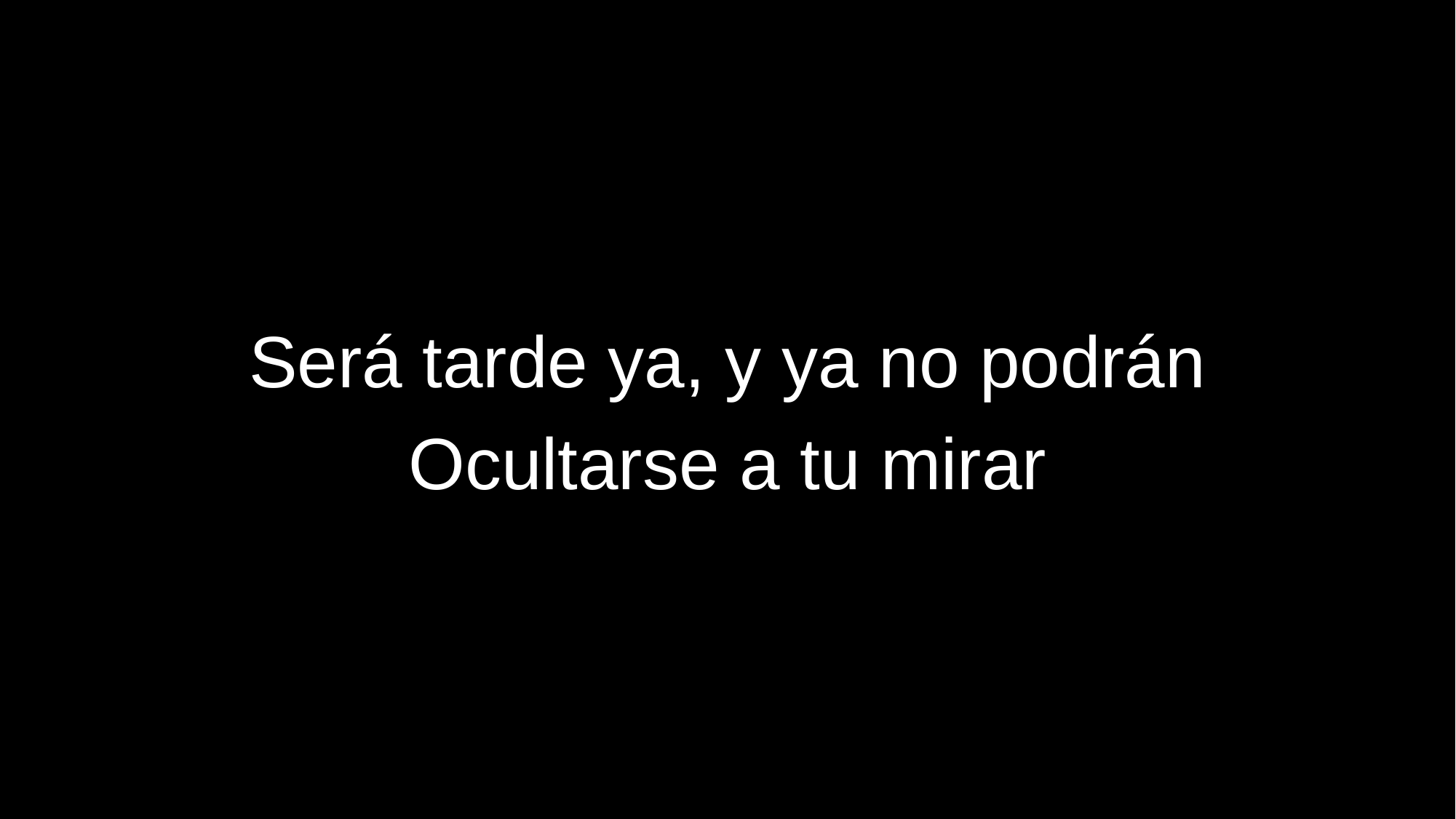

Será tarde ya, y ya no podrán
Ocultarse a tu mirar